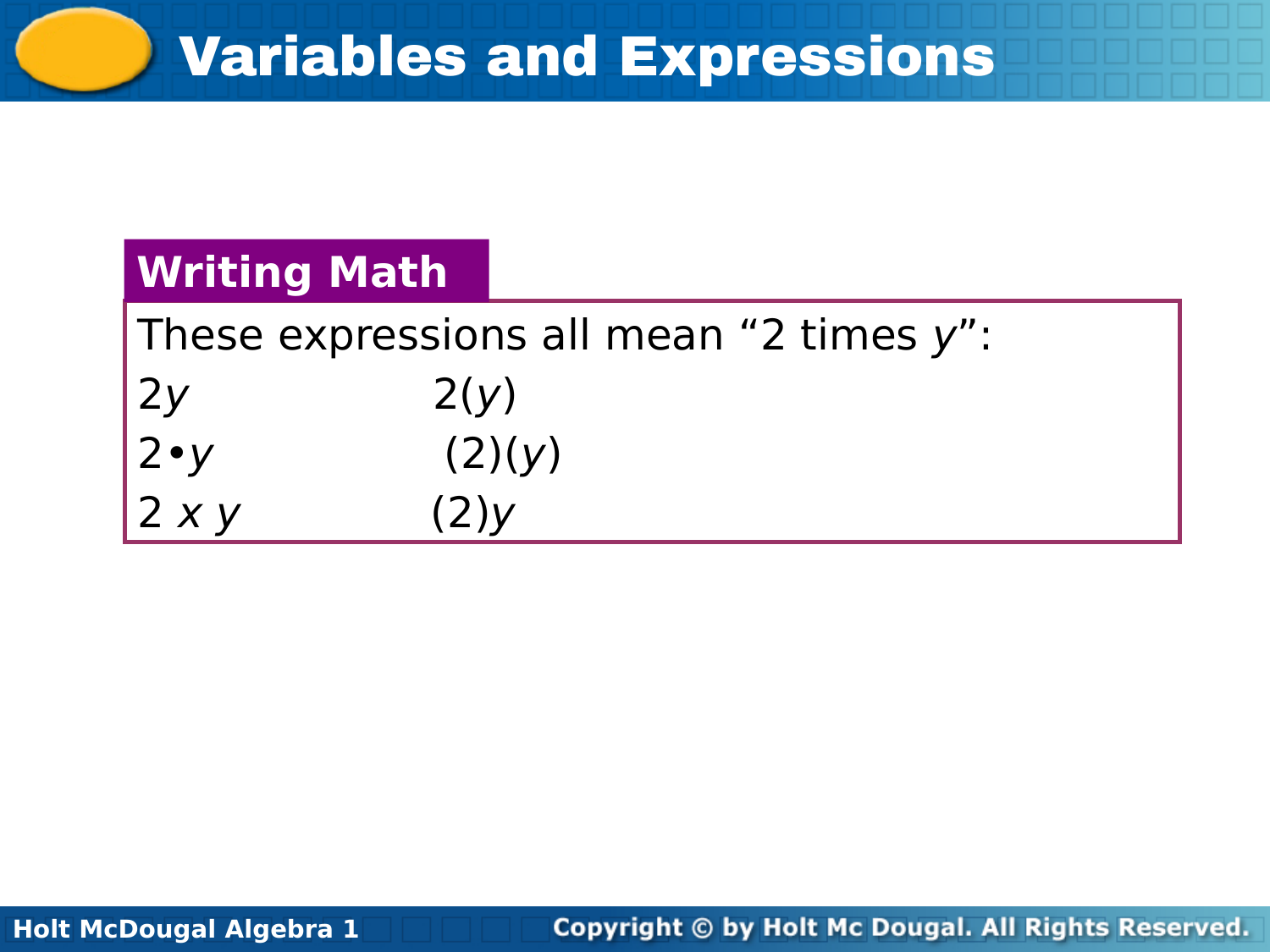

Writing Math
These expressions all mean “2 times y”:
2y                  2(y)
2•y                 (2)(y)
2 x y              (2)y